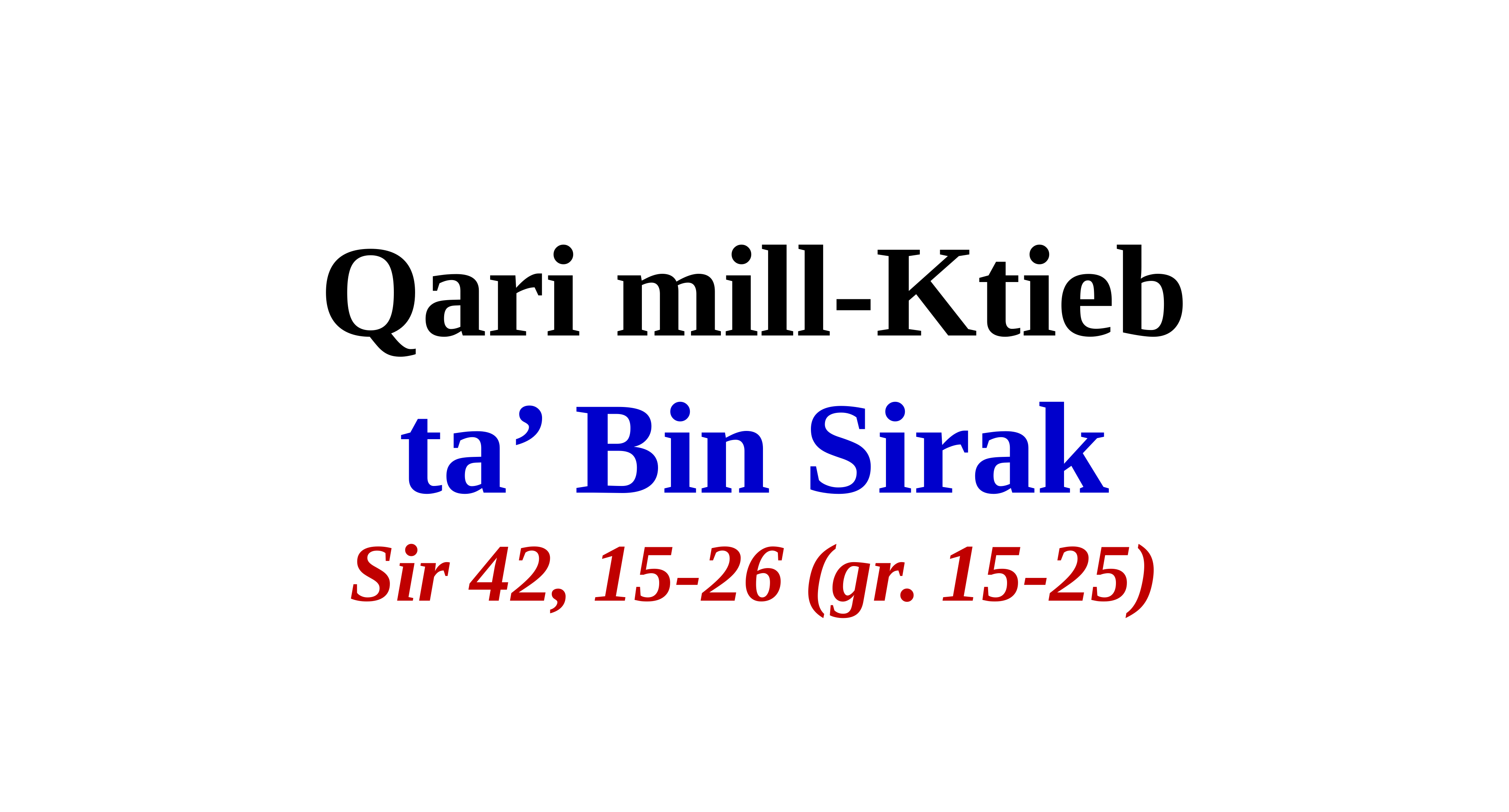

Qari mill-Ktieb
ta’ Bin Sirak
Sir 42, 15-26 (gr. 15-25)